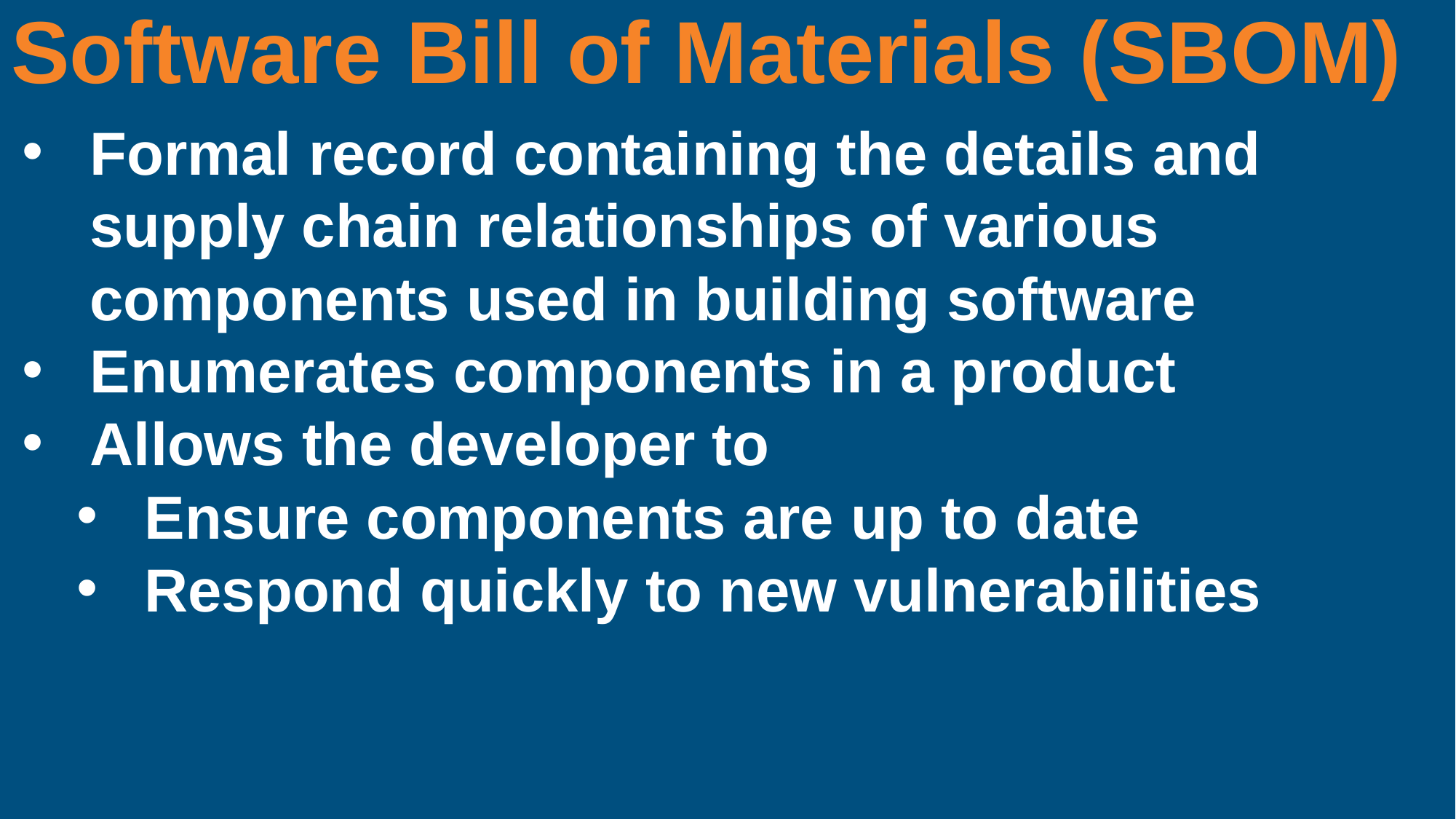

Software Bill of Materials (SBOM)
Formal record containing the details and supply chain relationships of various components used in building software
Enumerates components in a product
Allows the developer to
Ensure components are up to date
Respond quickly to new vulnerabilities